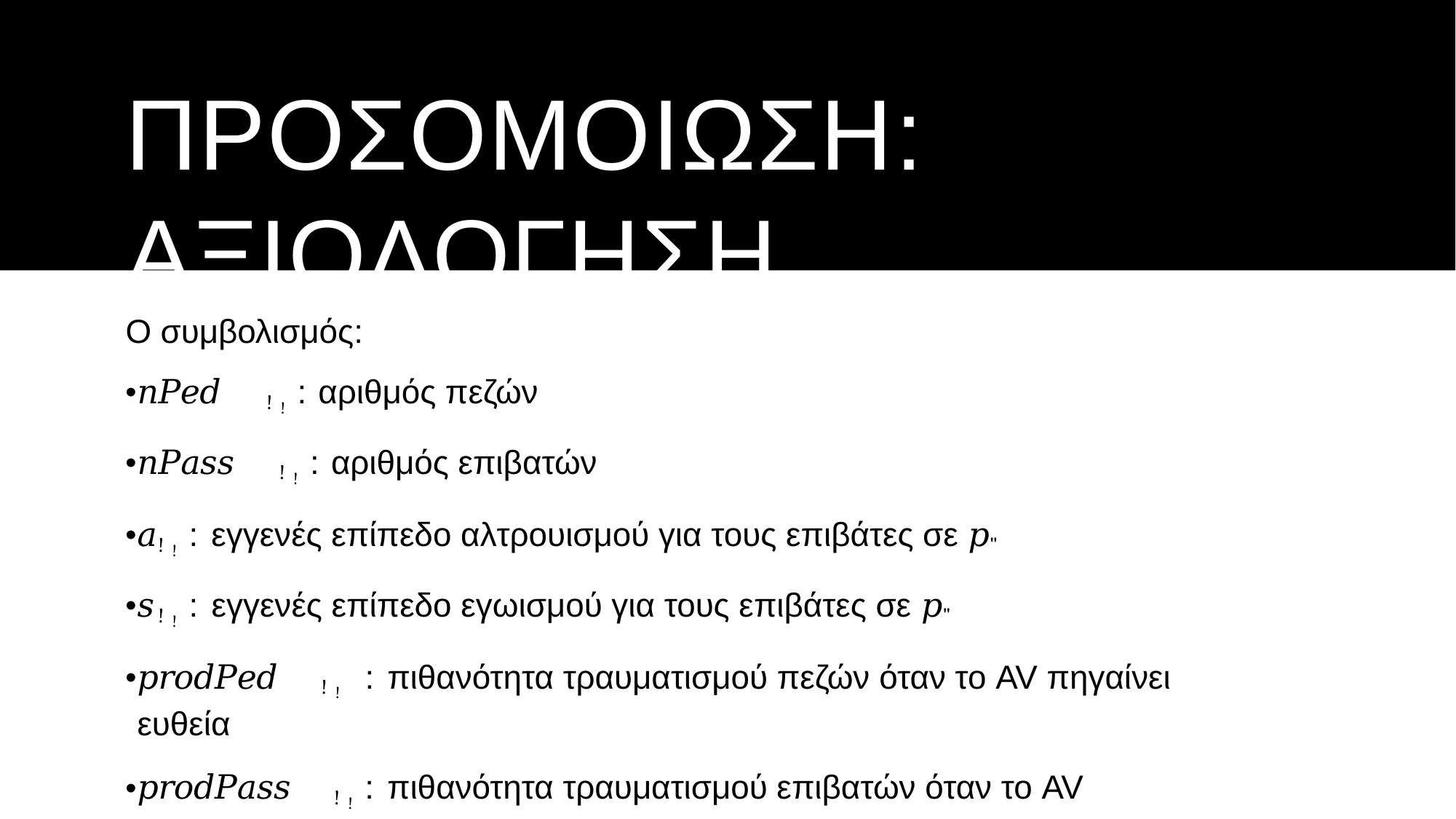

# ΠΡΟΣΟΜΟΙΩΣΗ: ΑΞΙΟΛΟΓΗΣΗ
Ο συμβολισμός:
𝑛𝑃𝑒𝑑	!! : αριθμός πεζών
𝑛𝑃𝑎𝑠𝑠	!! : αριθμός επιβατών
𝑎	!! : εγγενές επίπεδο αλτρουισμού για τους επιβάτες σε 𝑝"
𝑠	!! : εγγενές επίπεδο εγωισμού για τους επιβάτες σε 𝑝"
𝑝𝑟𝑜𝑑𝑃𝑒𝑑	!!  : πιθανότητα τραυματισμού πεζών όταν το AV πηγαίνει ευθεία
𝑝𝑟𝑜𝑑𝑃𝑎𝑠𝑠	!! : πιθανότητα τραυματισμού επιβατών όταν το AV παρεκκλίνει